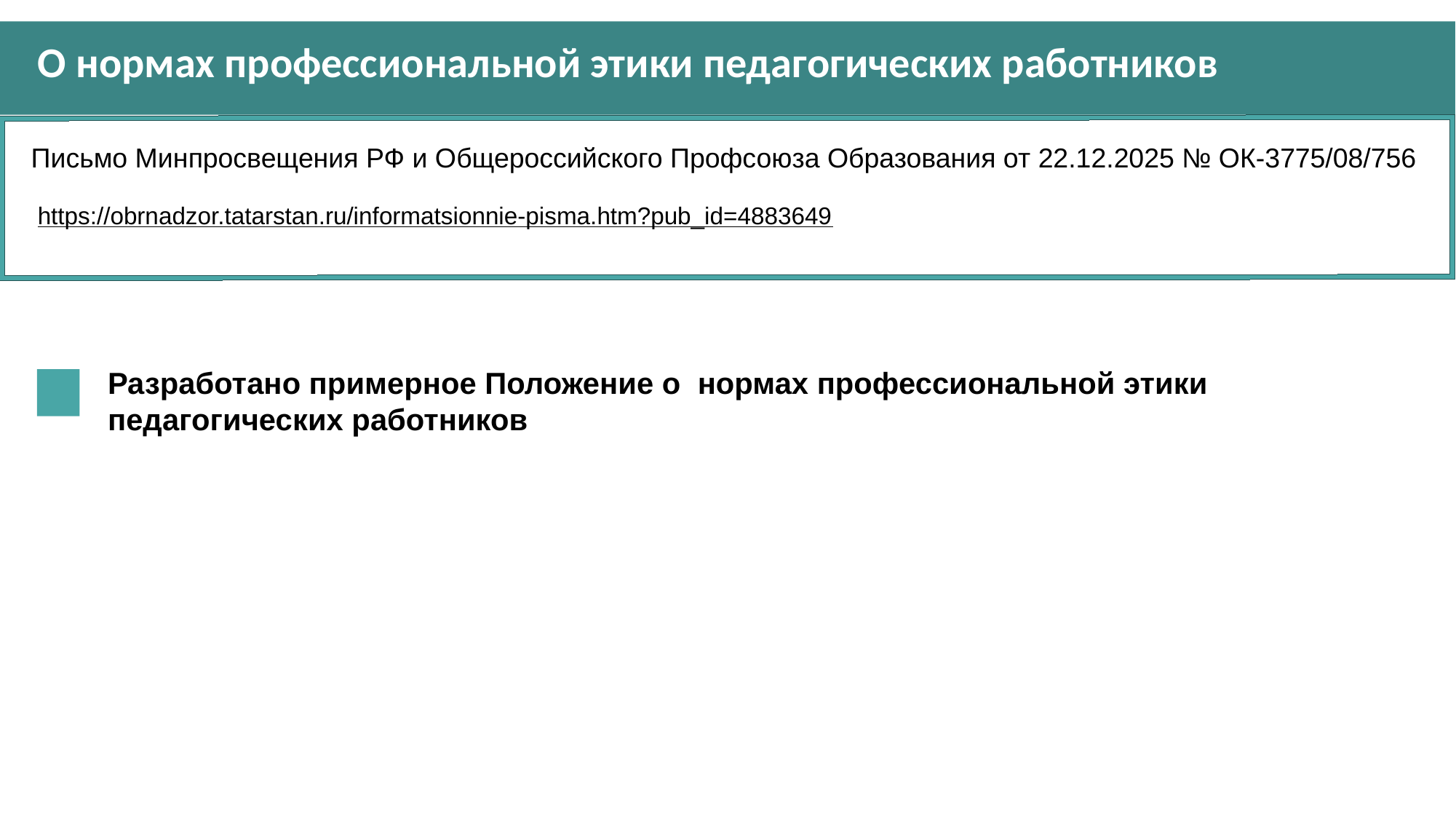

О нормах профессиональной этики педагогических работников

Письмо Минпросвещения РФ и Общероссийского Профсоюза Образования от 22.12.2025 № ОК-3775/08/756
https://obrnadzor.tatarstan.ru/informatsionnie-pisma.htm?pub_id=4883649

Разработано примерное Положение о  нормах профессиональной этики педагогических работников